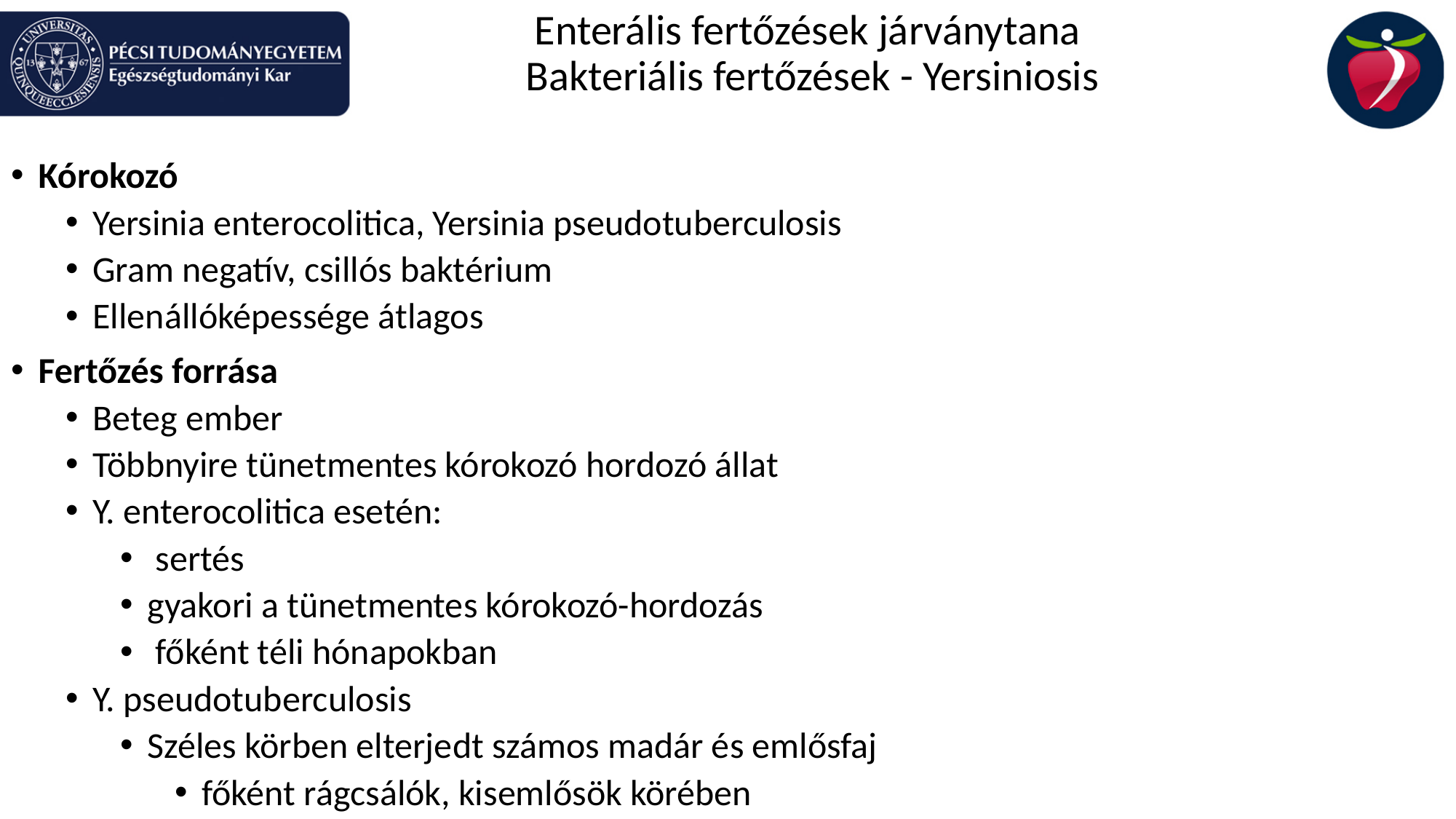

# Enterális fertőzések járványtana Bakteriális fertőzések - Yersiniosis
Kórokozó
Yersinia enterocolitica, Yersinia pseudotuberculosis
Gram negatív, csillós baktérium
Ellenállóképessége átlagos
Fertőzés forrása
Beteg ember
Többnyire tünetmentes kórokozó hordozó állat
Y. enterocolitica esetén:
 sertés
gyakori a tünetmentes kórokozó-hordozás
 főként téli hónapokban
Y. pseudotuberculosis
Széles körben elterjedt számos madár és emlősfaj
főként rágcsálók, kisemlősök körében